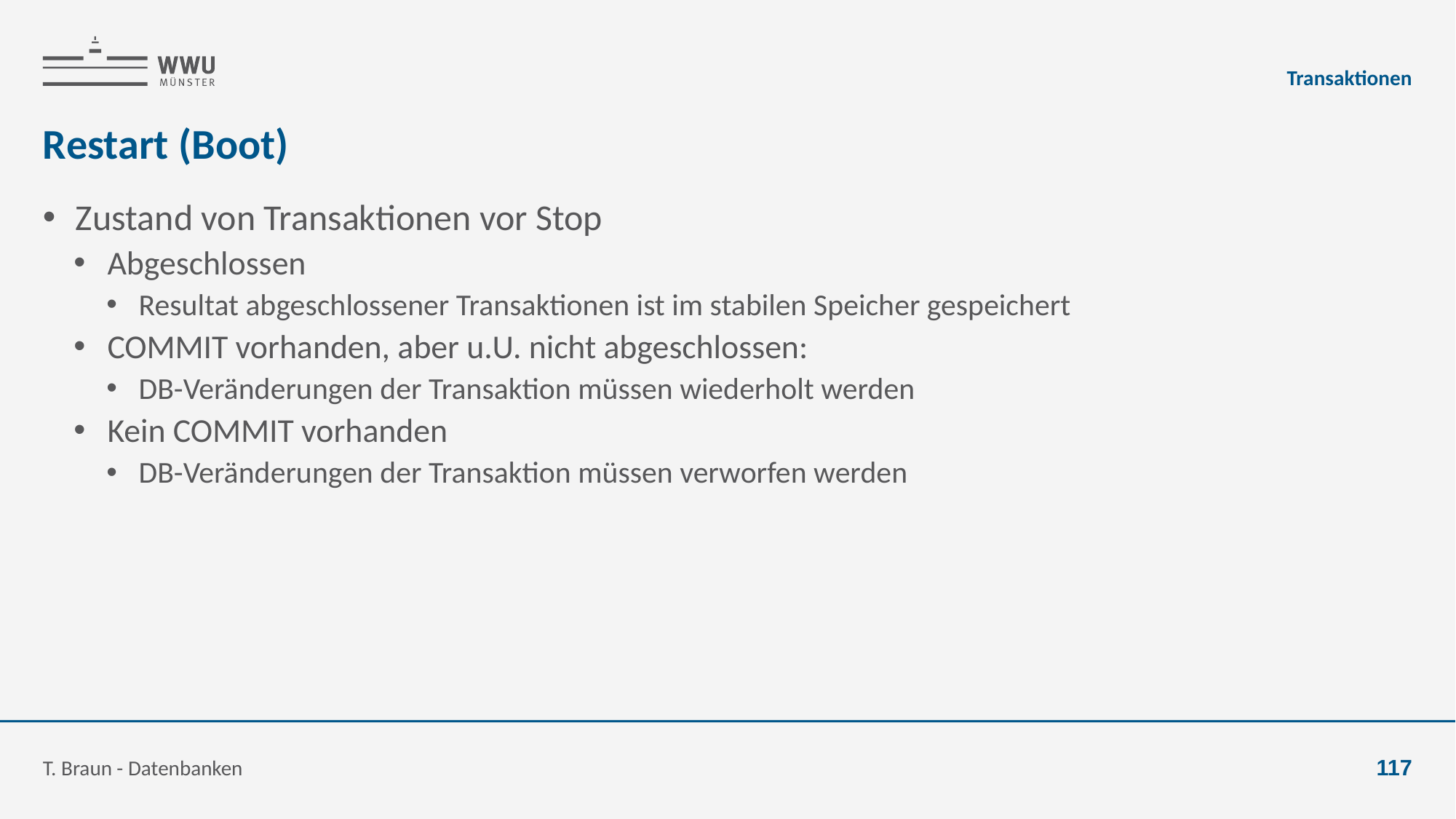

Transaktionen
# Restart (Boot)
Zustand von Transaktionen vor Stop
Abgeschlossen
Resultat abgeschlossener Transaktionen ist im stabilen Speicher gespeichert
COMMIT vorhanden, aber u.U. nicht abgeschlossen:
DB-Veränderungen der Transaktion müssen wiederholt werden
Kein COMMIT vorhanden
DB-Veränderungen der Transaktion müssen verworfen werden

T. Braun - Datenbanken
117